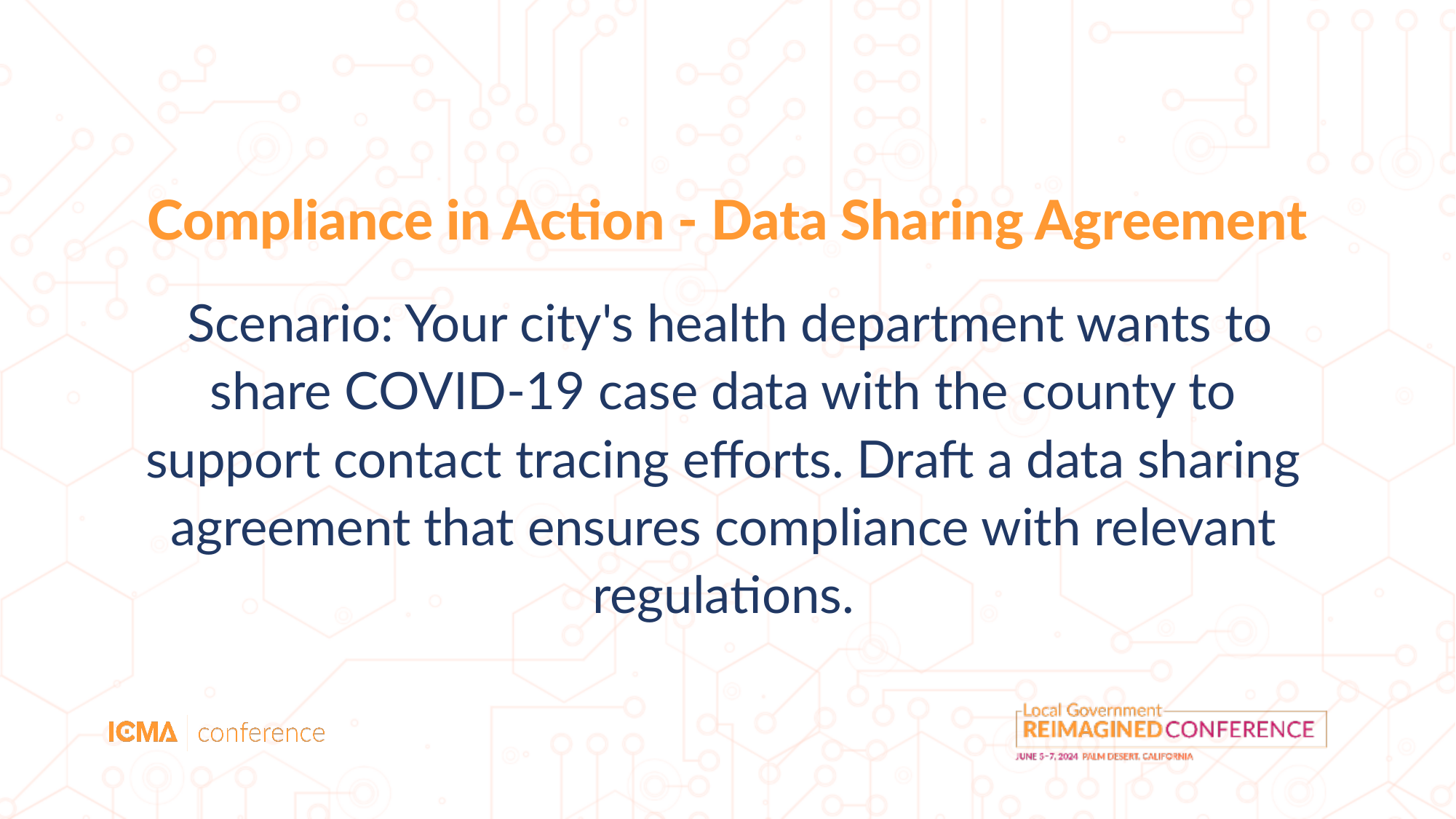

# Compliance in Action - Data Sharing Agreement
 Scenario: Your city's health department wants to share COVID-19 case data with the county to support contact tracing efforts. Draft a data sharing agreement that ensures compliance with relevant regulations.